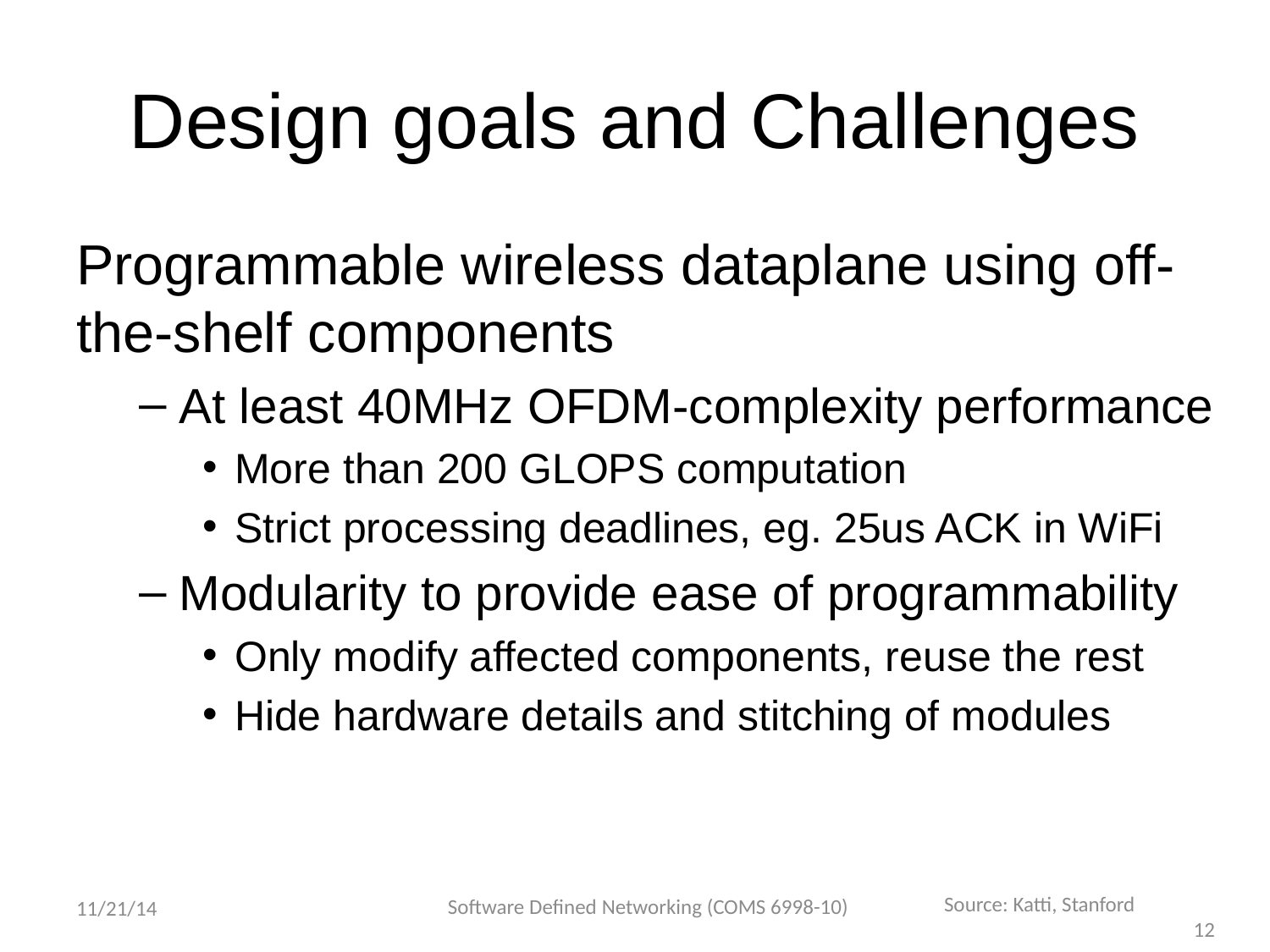

# Design goals and Challenges
Programmable wireless dataplane using off-the-shelf components
At least 40MHz OFDM-complexity performance
More than 200 GLOPS computation
Strict processing deadlines, eg. 25us ACK in WiFi
Modularity to provide ease of programmability
Only modify affected components, reuse the rest
Hide hardware details and stitching of modules
Software Defined Networking (COMS 6998-10)
Source: Katti, Stanford
11/21/14
12
12